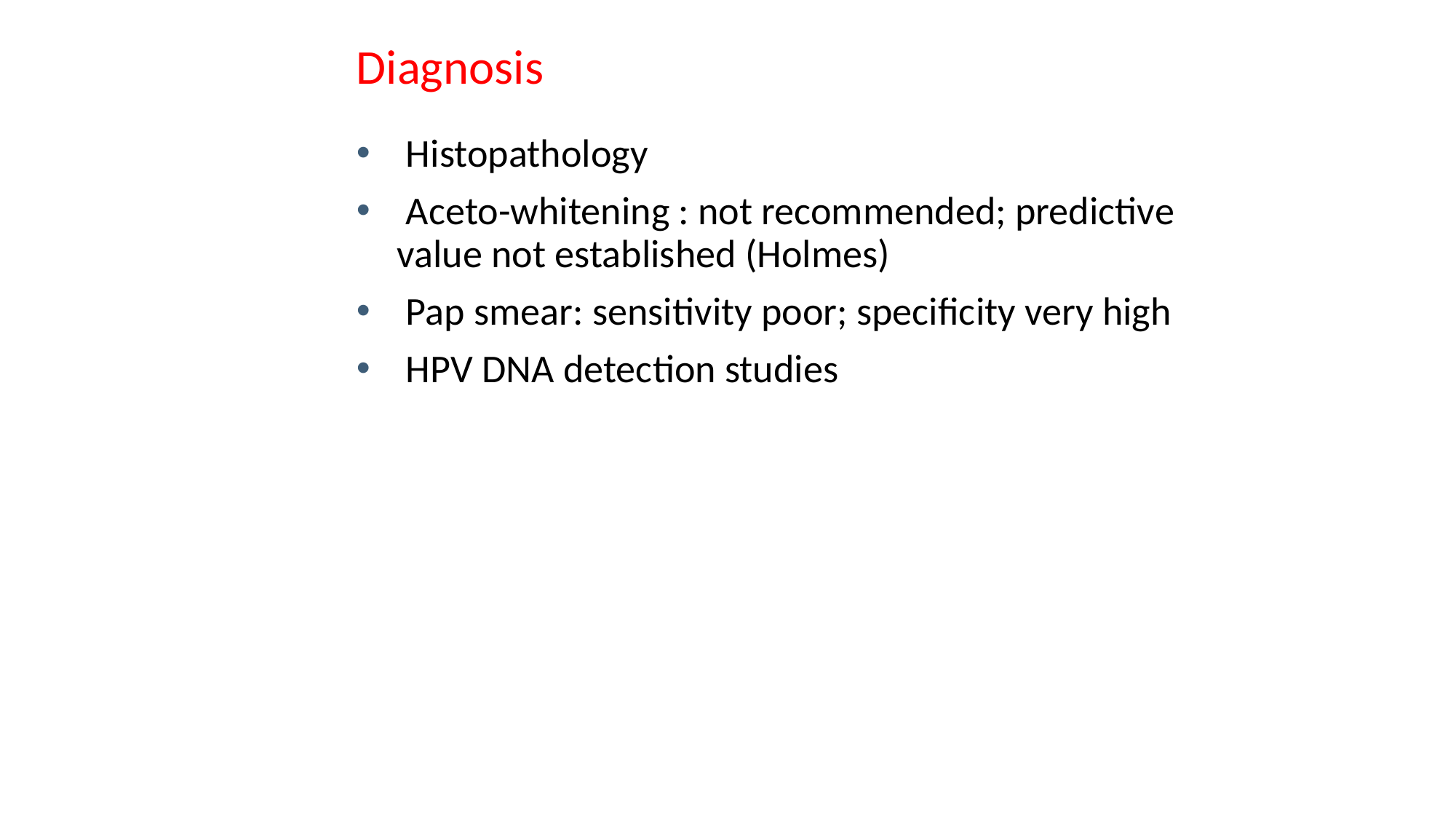

# Diagnosis
 Histopathology
 Aceto-whitening : not recommended; predictive value not established (Holmes)
 Pap smear: sensitivity poor; specificity very high
 HPV DNA detection studies